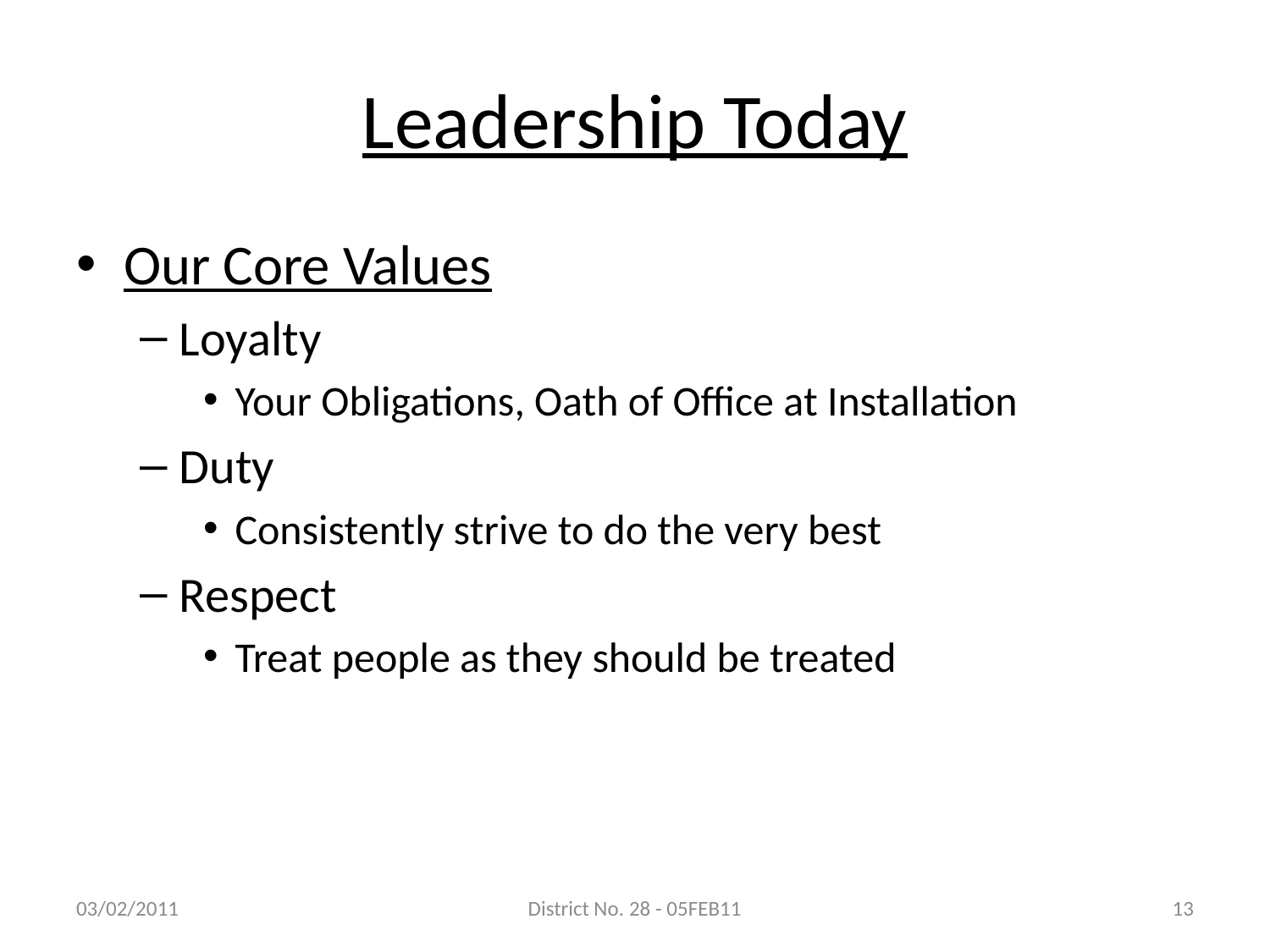

# Leadership Today
Our Core Values
Loyalty
Your Obligations, Oath of Office at Installation
Duty
Consistently strive to do the very best
Respect
Treat people as they should be treated

03/02/2011
District No. 28 - 05FEB11
13